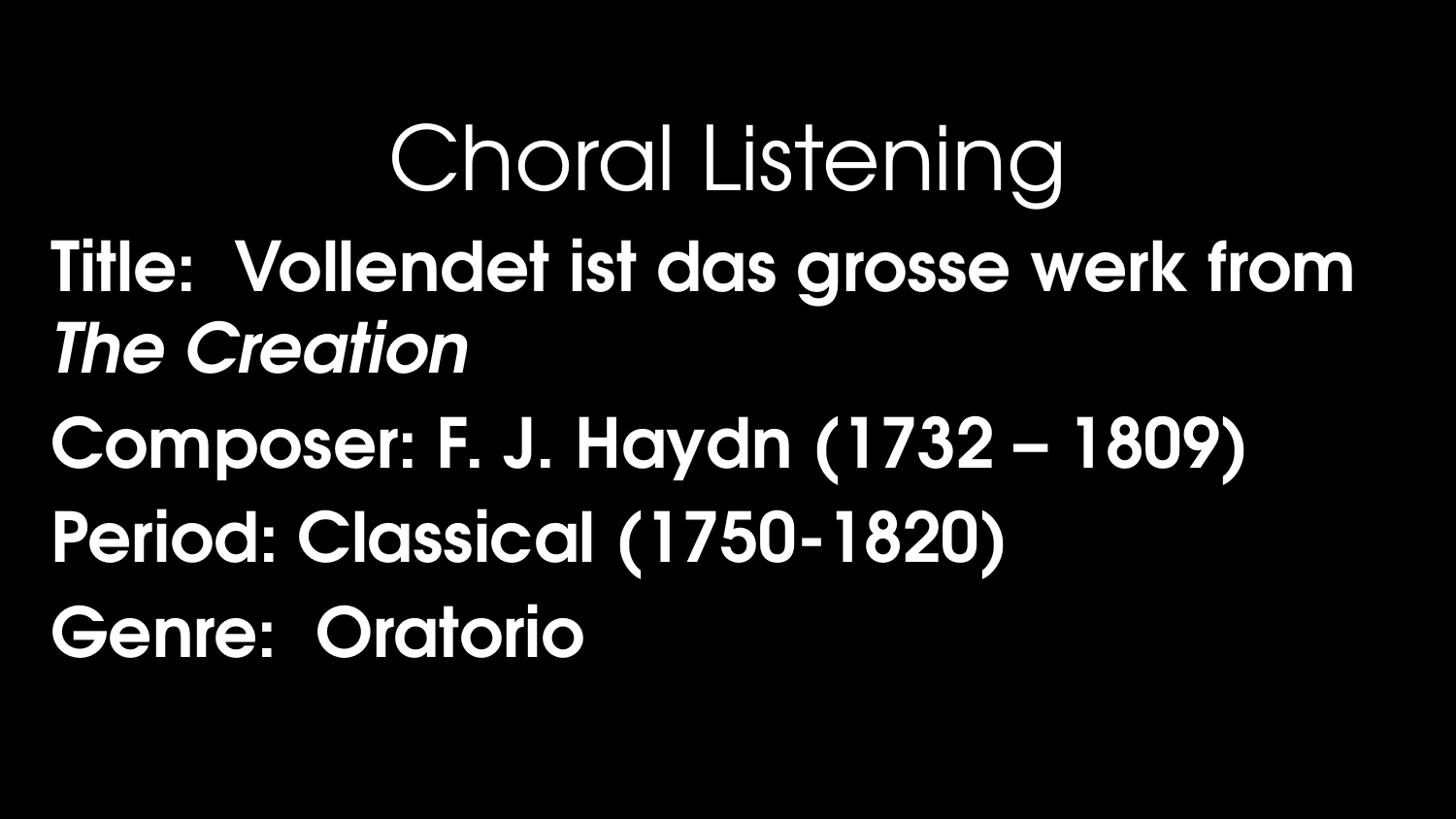

Choral Listening

Title:  Vollendet ist das grosse werk from The Creation
Composer: F. J. Haydn (1732 – 1809)
Period: Classical (1750-1820)
Genre:  Oratorio